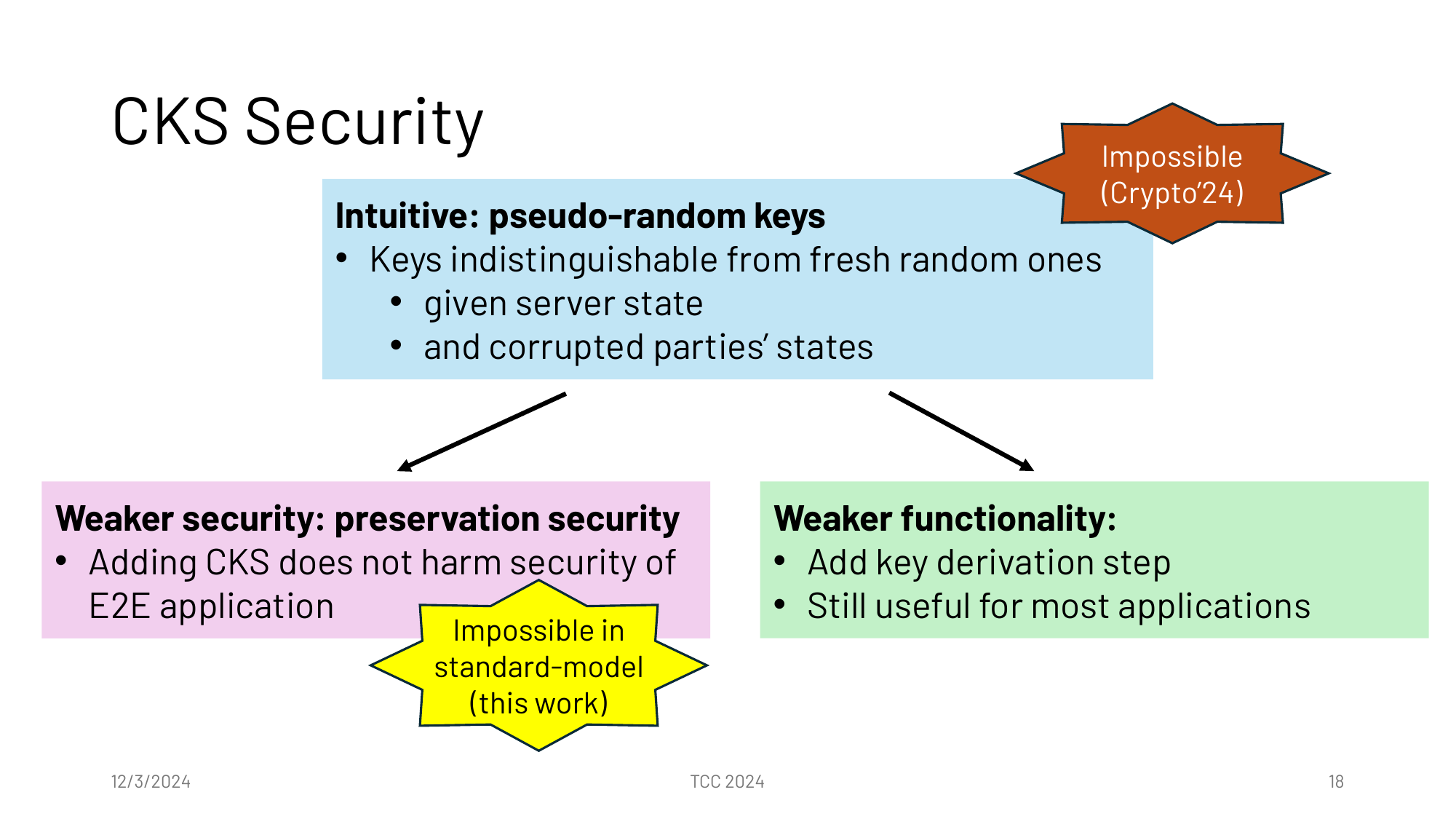

# CKS Security
Impossible
(Crypto’24)
Intuitive: pseudo-random keys
Keys indistinguishable from fresh random ones
given server state
and corrupted parties’ states
Weaker functionality:
Add key derivation step
Still useful for most applications
Weaker security: preservation security
Adding CKS does not harm security of E2E application
Impossible in standard-model
(this work)
12/3/2024
TCC 2024
18